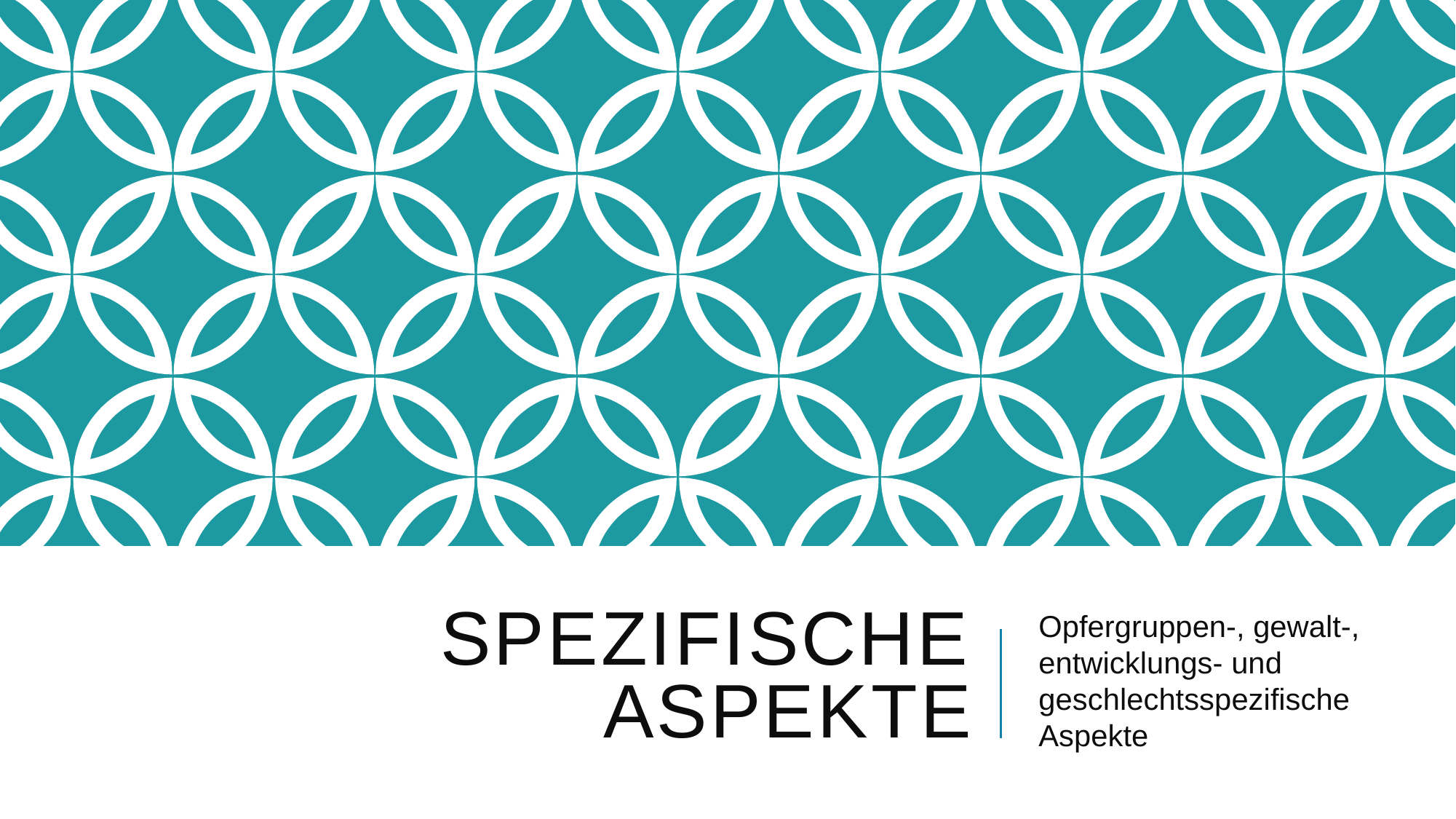

# Spezifische aspekte
Opfergruppen-, gewalt-, entwicklungs- und geschlechtsspezifische Aspekte